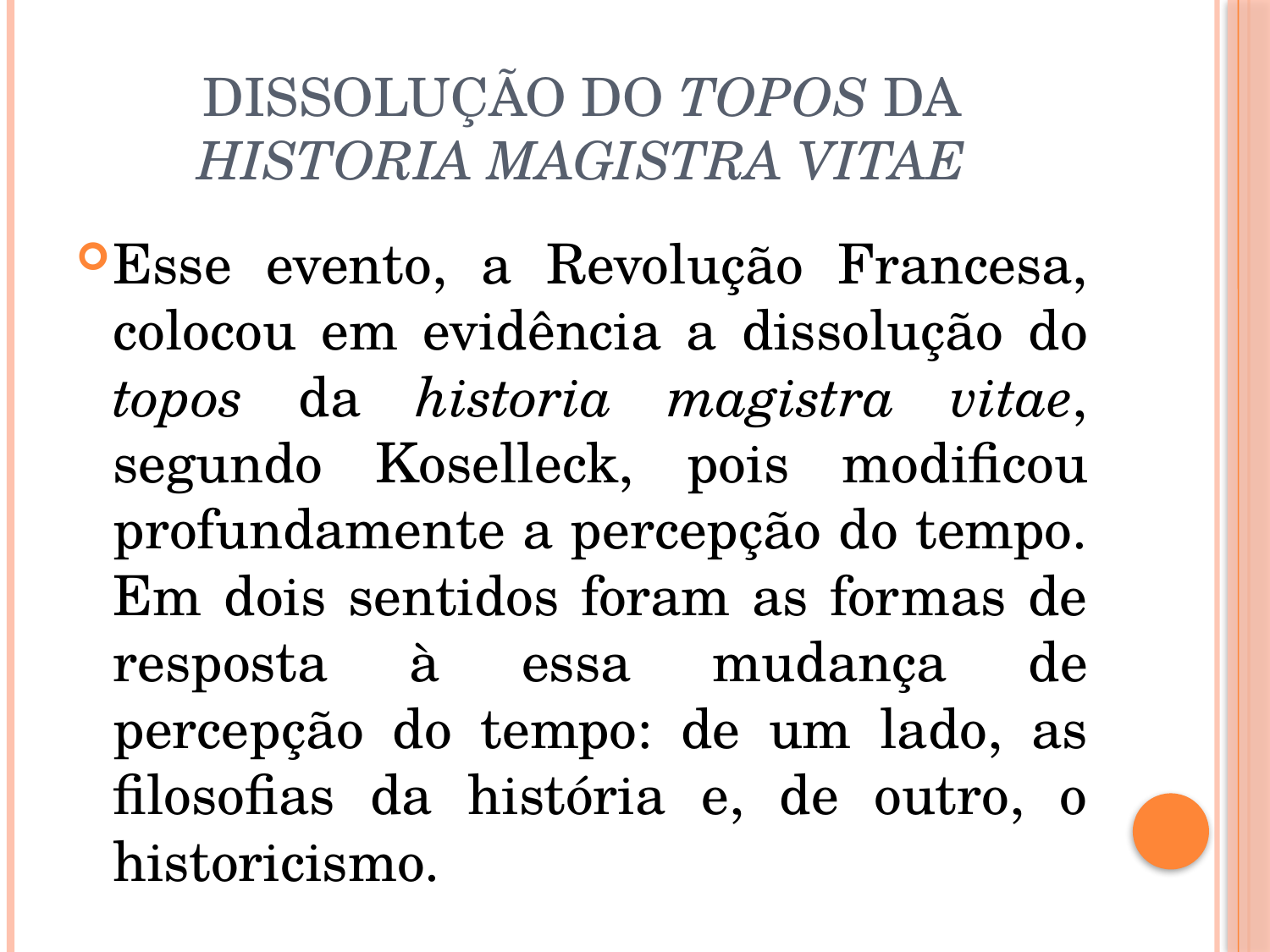

# dissolução do topos da historia magistra vitae
Esse evento, a Revolução Francesa, colocou em evidência a dissolução do topos da historia magistra vitae, segundo Koselleck, pois modificou profundamente a percepção do tempo. Em dois sentidos foram as formas de resposta à essa mudança de percepção do tempo: de um lado, as filosofias da história e, de outro, o historicismo.